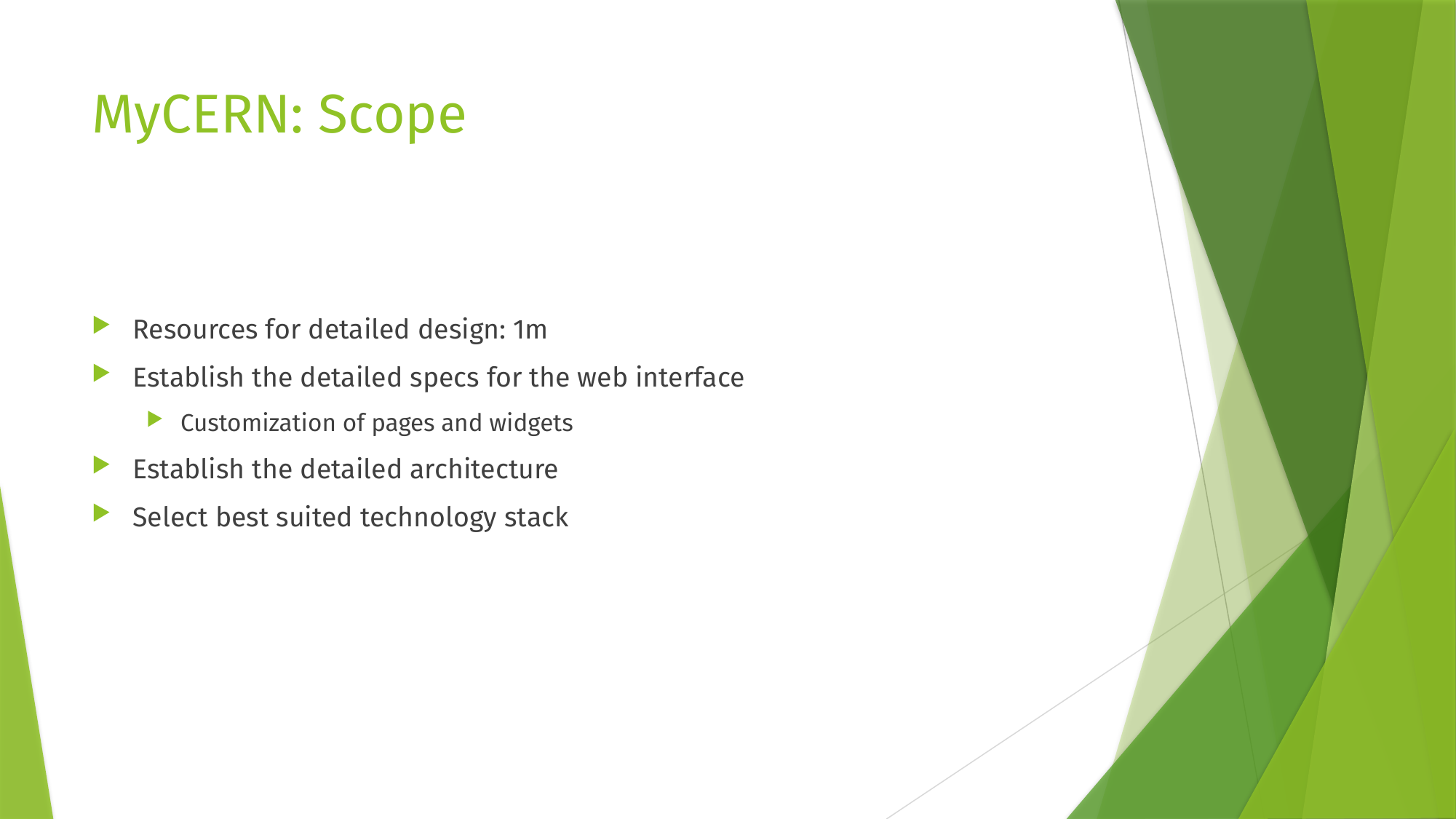

# MyCERN: Scope

Resources for detailed design: 1m
Establish the detailed specs for the web interface
Customization of pages and widgets
Establish the detailed architecture
Select best suited technology stack